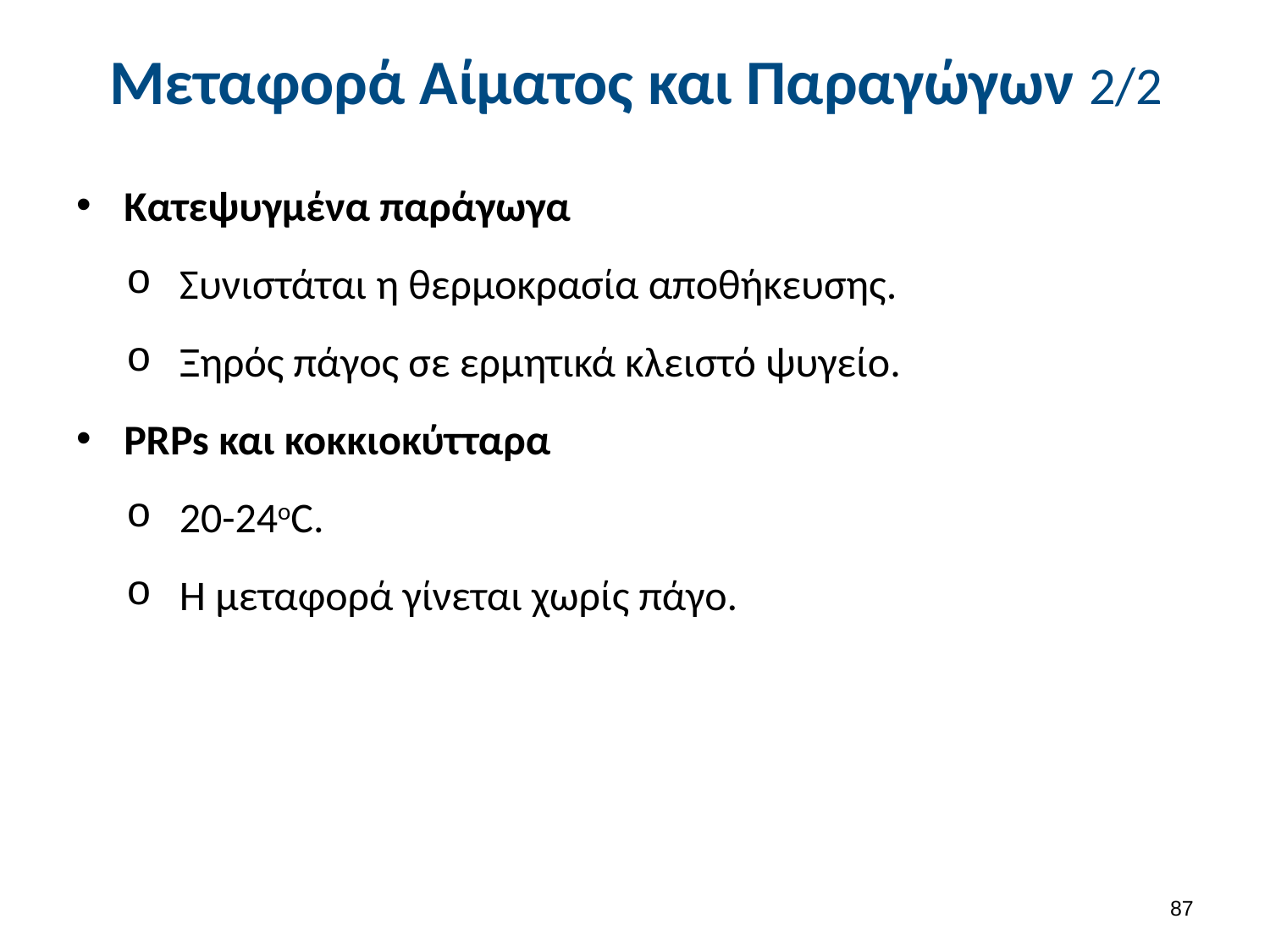

# Μεταφορά Αίματος και Παραγώγων 2/2
Κατεψυγμένα παράγωγα
Συνιστάται η θερμοκρασία αποθήκευσης.
Ξηρός πάγος σε ερμητικά κλειστό ψυγείο.
PRPs και κοκκιοκύτταρα
20-24οC.
Η μεταφορά γίνεται χωρίς πάγο.
87